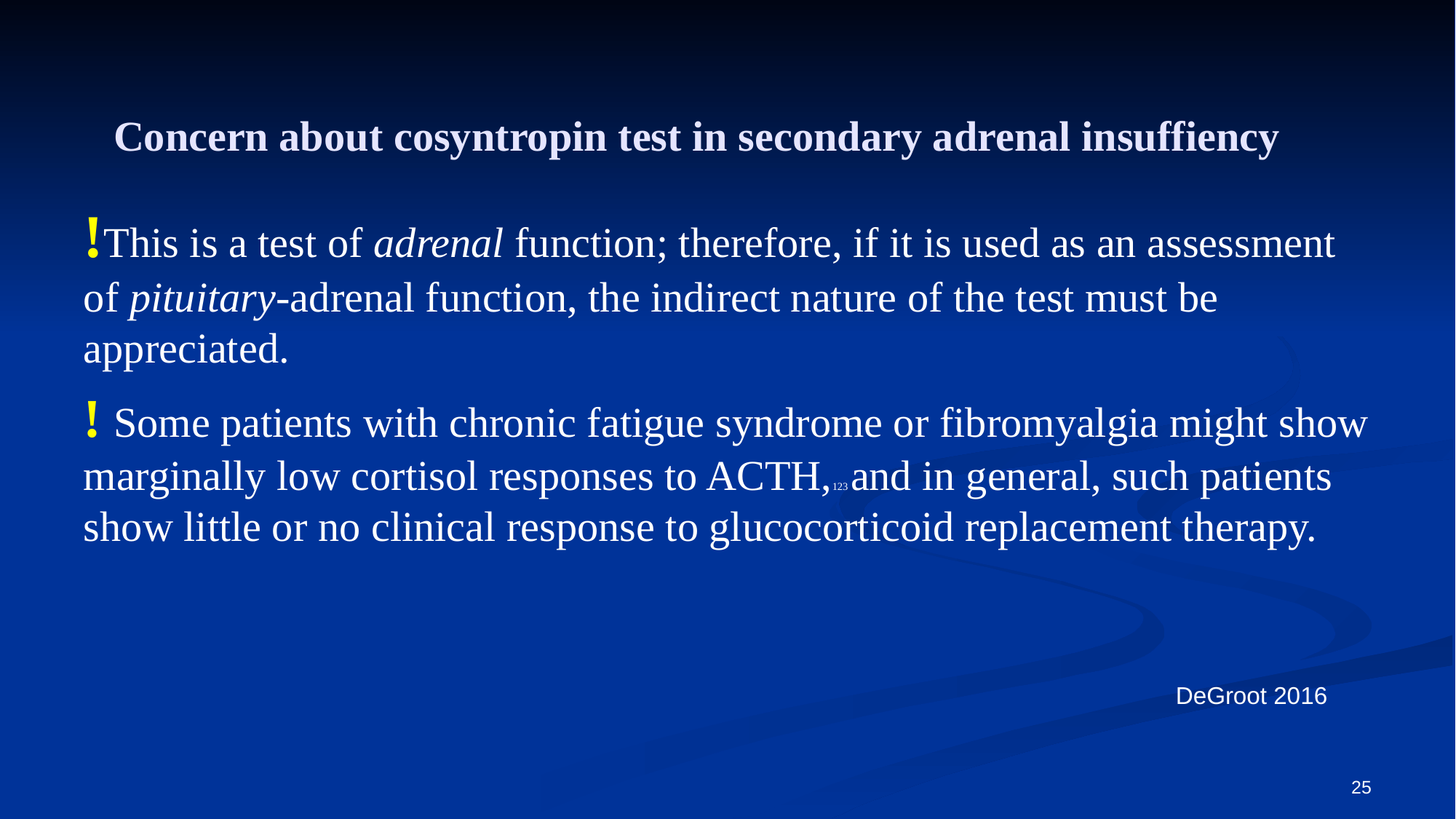

# Concern about cosyntropin test in secondary adrenal insuffiency
!This is a test of adrenal function; therefore, if it is used as an assessment of pituitary-adrenal function, the indirect nature of the test must be appreciated.
! Some patients with chronic fatigue syndrome or fibromyalgia might show marginally low cortisol responses to ACTH,123 and in general, such patients show little or no clinical response to glucocorticoid replacement therapy.
DeGroot 2016
25